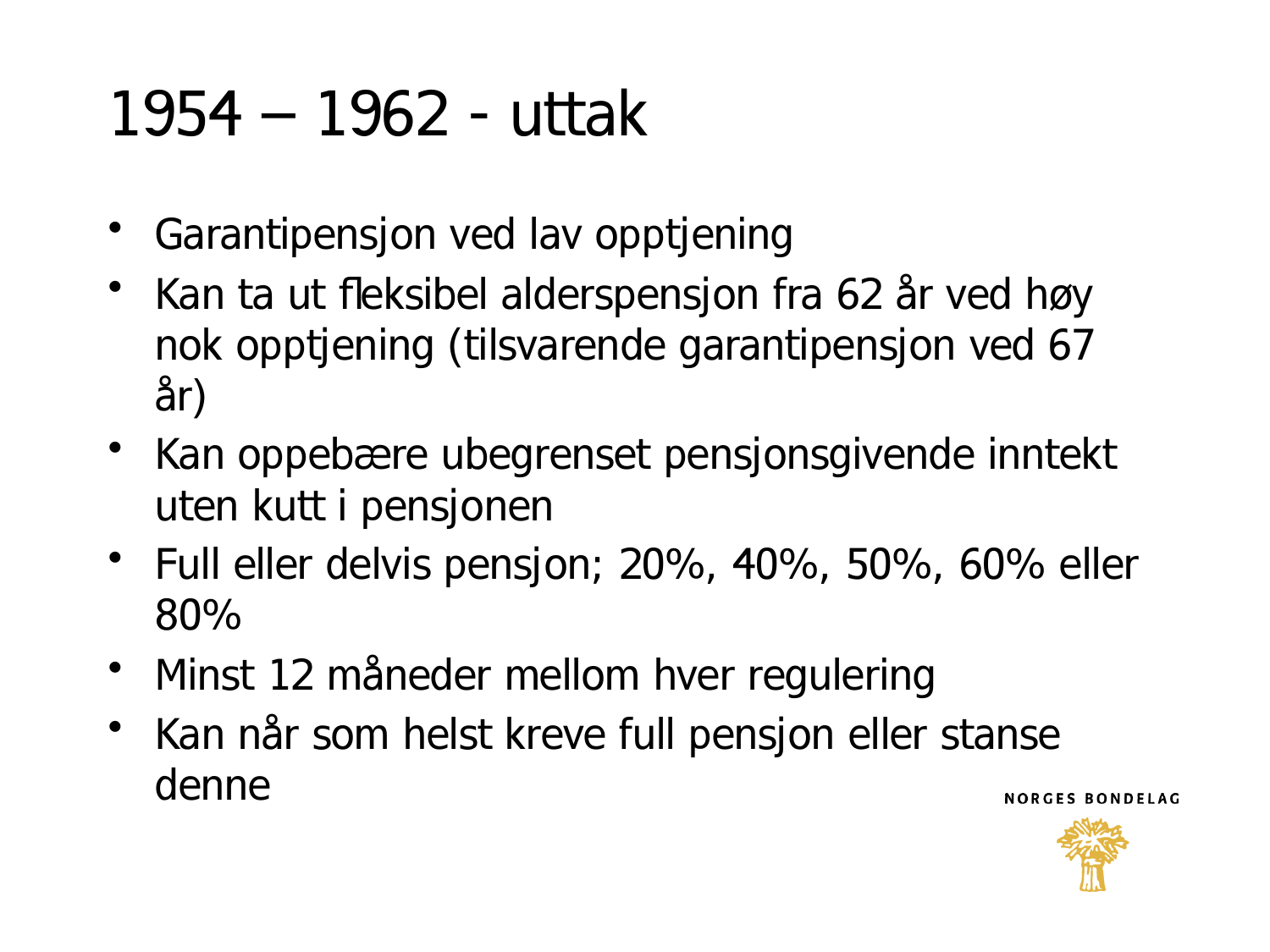

# 1954 – 1962 - uttak
Garantipensjon ved lav opptjening
Kan ta ut fleksibel alderspensjon fra 62 år ved høy nok opptjening (tilsvarende garantipensjon ved 67 år)
Kan oppebære ubegrenset pensjonsgivende inntekt uten kutt i pensjonen
Full eller delvis pensjon; 20%, 40%, 50%, 60% eller 80%
Minst 12 måneder mellom hver regulering
Kan når som helst kreve full pensjon eller stanse denne